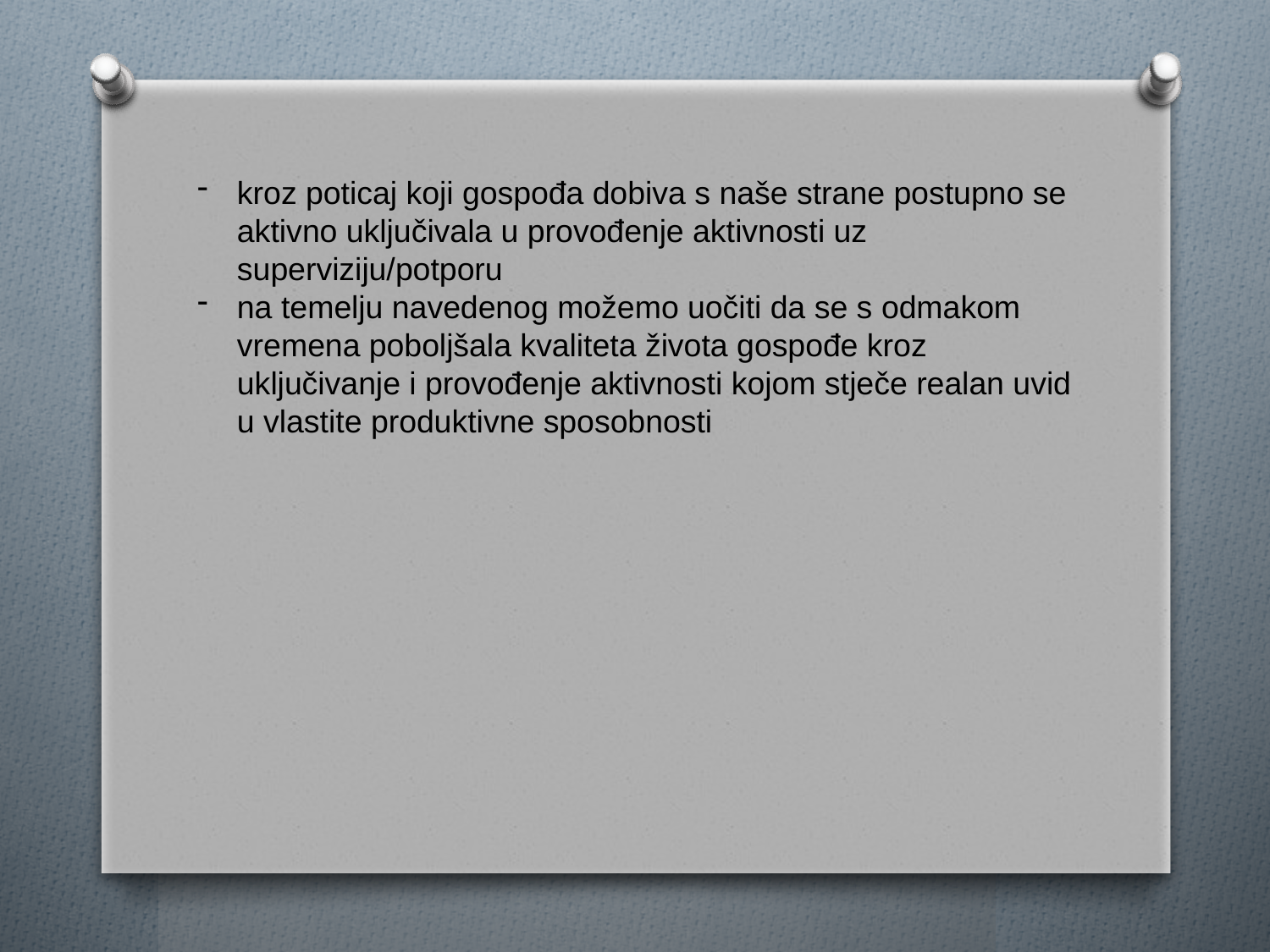

kroz poticaj koji gospođa dobiva s naše strane postupno se aktivno uključivala u provođenje aktivnosti uz superviziju/potporu
na temelju navedenog možemo uočiti da se s odmakom vremena poboljšala kvaliteta života gospođe kroz uključivanje i provođenje aktivnosti kojom stječe realan uvid u vlastite produktivne sposobnosti